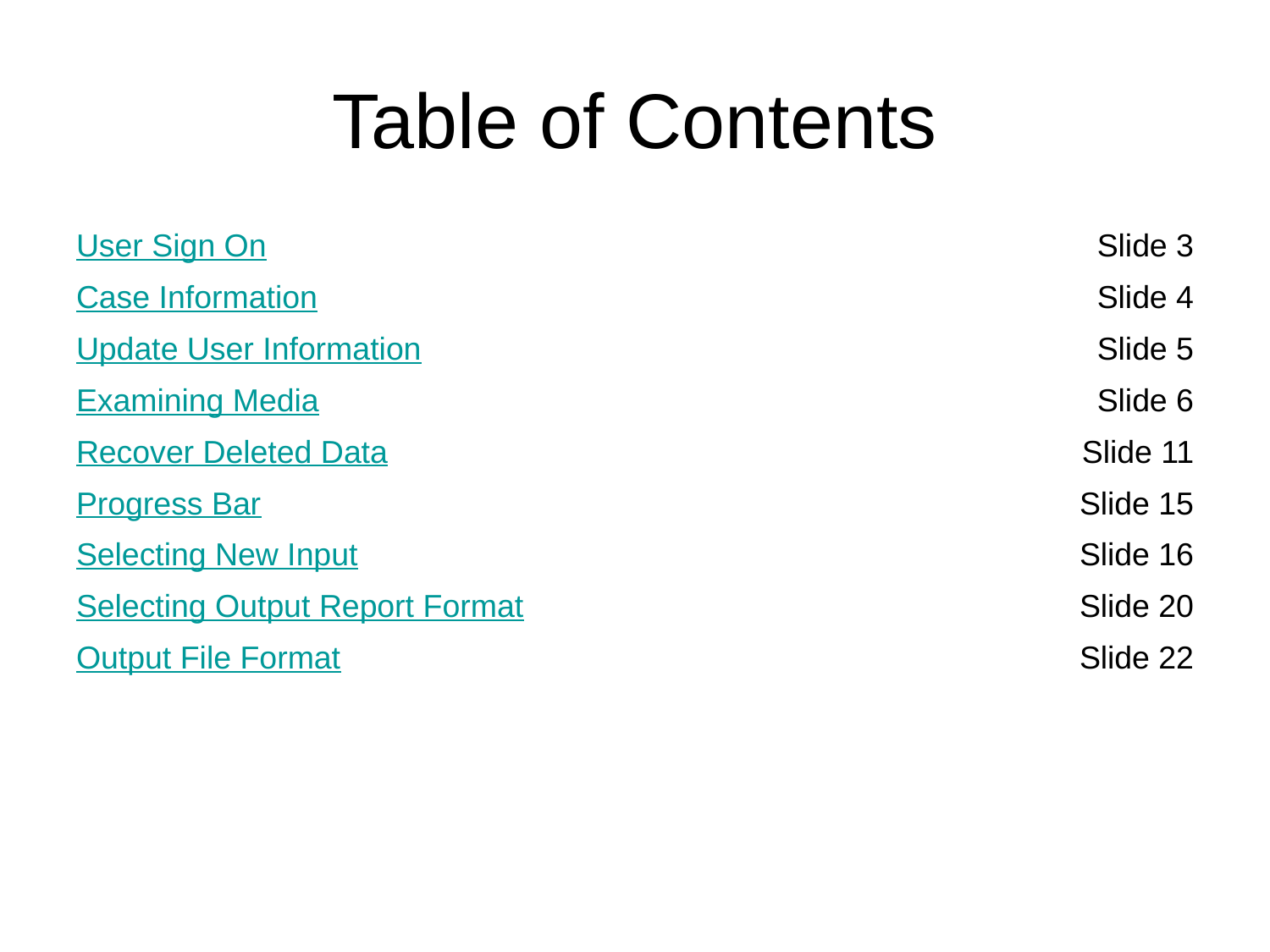

# Table of Contents
| User Sign On | Slide 3 |
| --- | --- |
| Case Information | Slide 4 |
| Update User Information | Slide 5 |
| Examining Media | Slide 6 |
| Recover Deleted Data | Slide 11 |
| Progress Bar | Slide 15 |
| Selecting New Input | Slide 16 |
| Selecting Output Report Format | Slide 20 |
| Output File Format | Slide 22 |